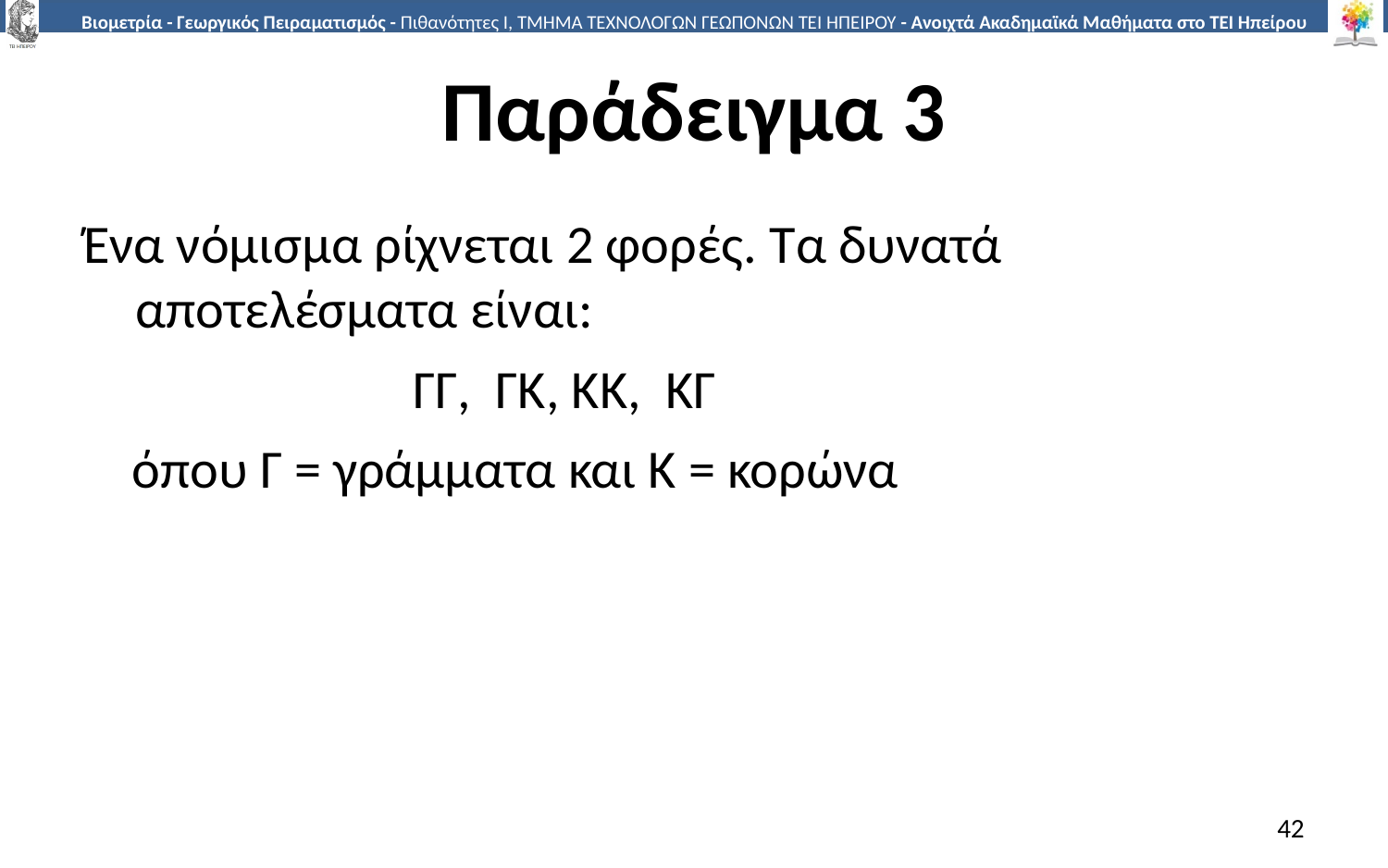

# Παράδειγμα 3
Ένα νόμισμα ρίχνεται 2 φορές. Τα δυνατά αποτελέσματα είναι:
			ΓΓ,  ΓΚ, ΚΚ,  ΚΓ
    όπου Γ = γράμματα και Κ = κορώνα

42